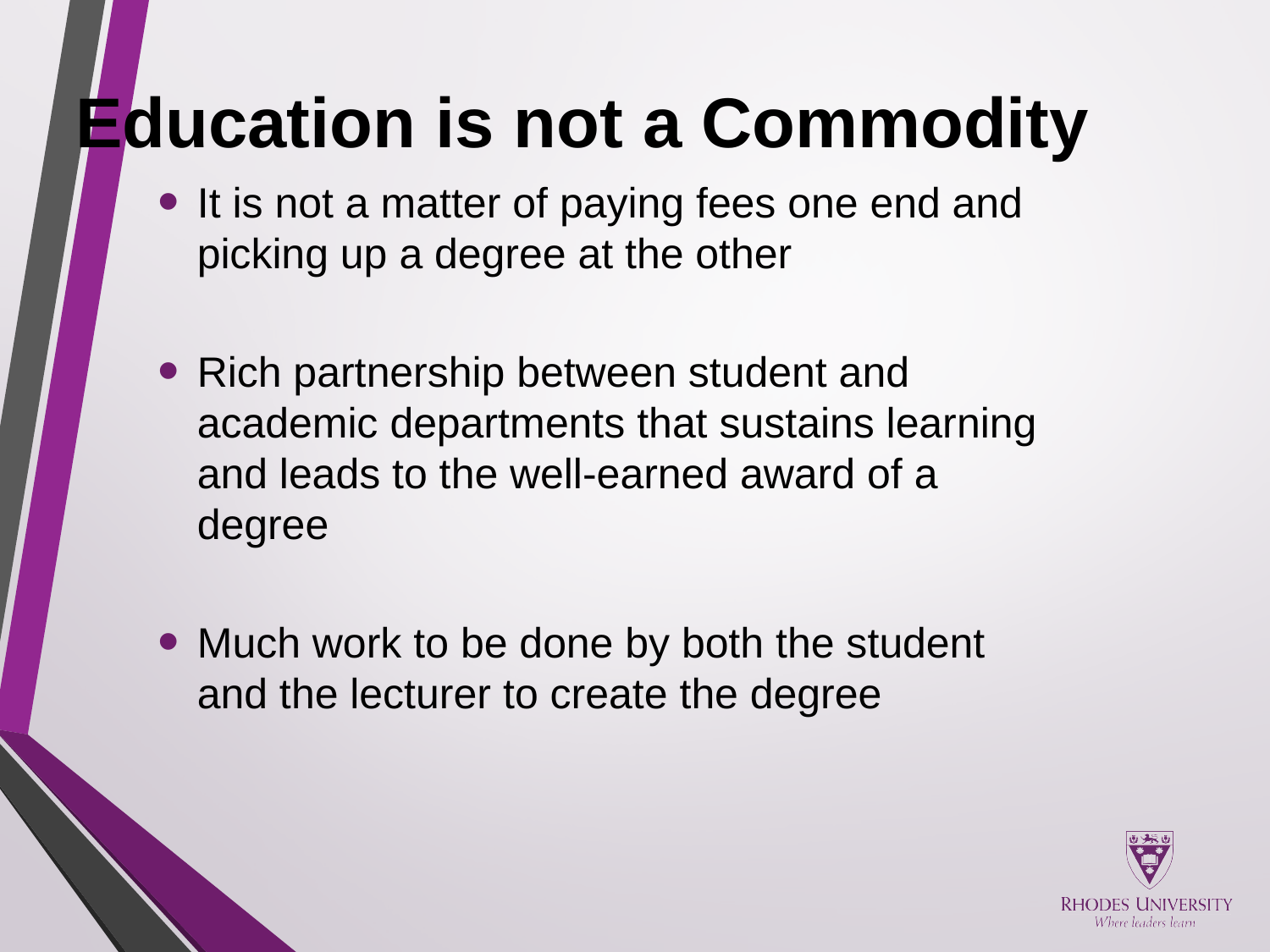

# Education is not a Commodity
It is not a matter of paying fees one end and picking up a degree at the other

Rich partnership between student and academic departments that sustains learning and leads to the well-earned award of a degree

Much work to be done by both the student and the lecturer to create the degree